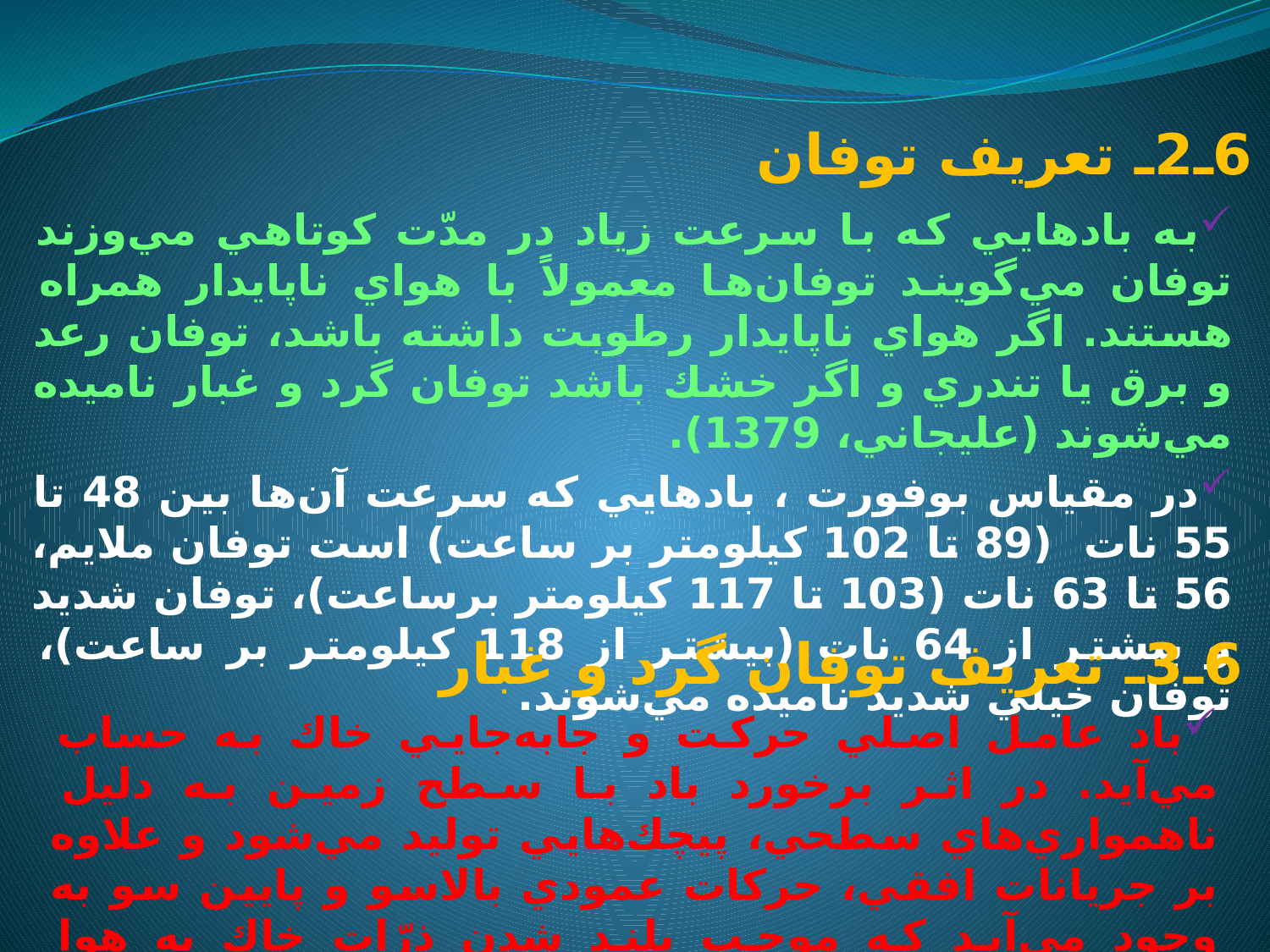

# 6ـ2ـ تعريف توفان
به بادهايي كه با سرعت زياد در مدّت كوتاهي مي‌وزند توفان مي‌گويند توفان‌ها معمولاً با هواي ناپايدار همراه هستند. اگر هواي ناپايدار رطوبت داشته باشد، توفان رعد و برق يا تندري و اگر خشك باشد توفان گرد و غبار ناميده مي‌شوند (عليجاني، 1379).
در مقياس بوفورت ، بادهايي كه سرعت آن‌ها بين 48 تا 55 نات  (89 تا 102 كيلومتر بر ساعت) است توفان ملايم، 56 تا 63 نات (103 تا 117 كيلومتر برساعت)، توفان شديد و بيشتر از 64 نات (بيشتر از 118 كيلومتر بر ساعت)، توفان خيلي شديد ناميده مي‌شوند.
6ـ3ـ تعريف توفان گرد و غبار
باد عامل اصلي حركت و جابه‌جايي خاك به حساب مي‌آيد. در اثر برخورد باد با سطح زمين به دليل ناهمواري‌هاي سطحي، پيچك‌هايي توليد مي‌شود و علاوه بر جريانات افقي، حركات عمودي بالاسو و پايين سو به وجود مي‌آيد كه موجب بلند شدن ذرّات خاك به هوا مي‌شود (همّتي، 1374).